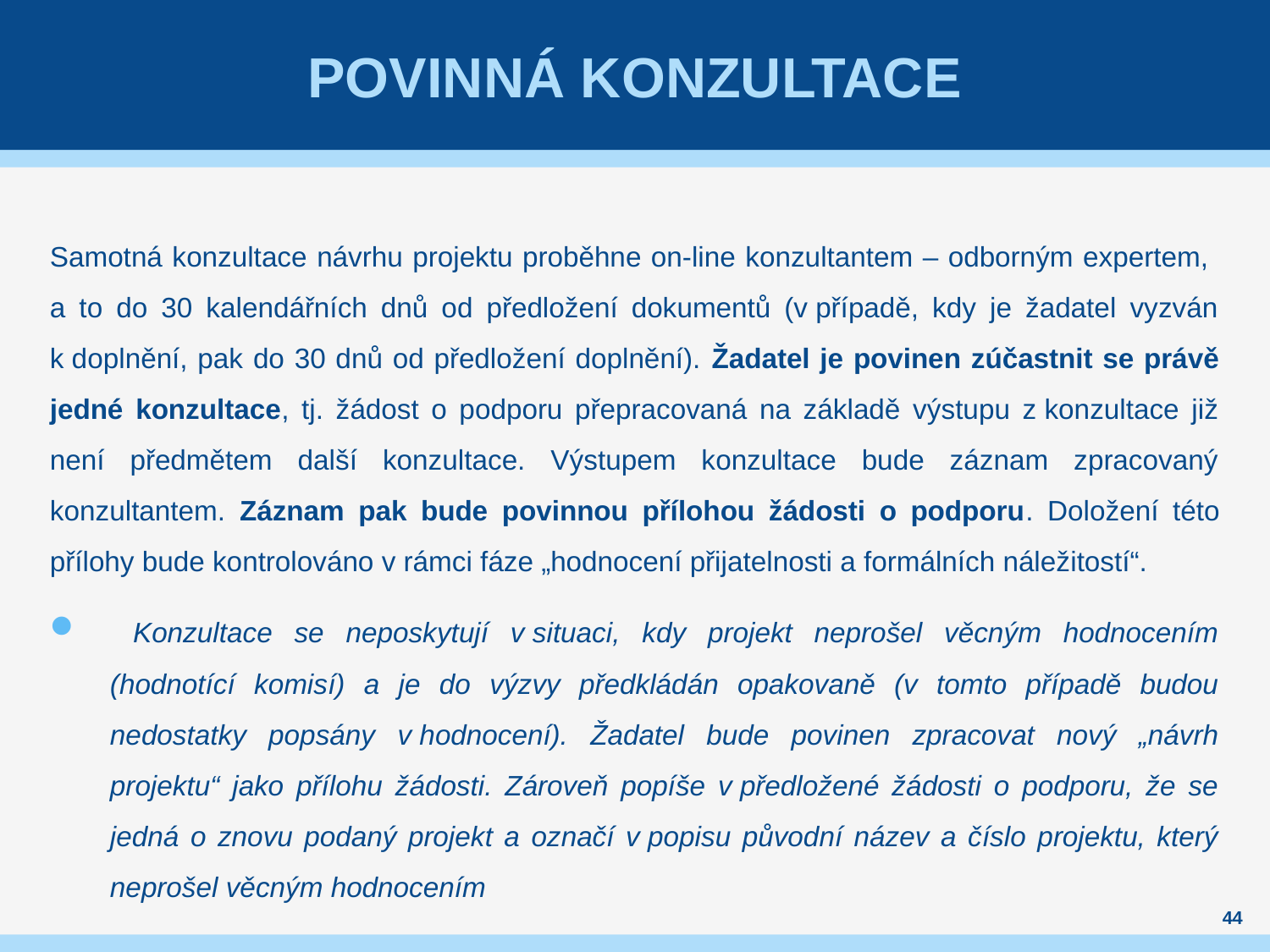

# POVINNÁ KONZULTACE

Samotná konzultace návrhu projektu proběhne on-line konzultantem – odborným expertem,
a to do 30 kalendářních dnů od předložení dokumentů (v případě, kdy je žadatel vyzván k doplnění, pak do 30 dnů od předložení doplnění). Žadatel je povinen zúčastnit se právě jedné konzultace, tj. žádost o podporu přepracovaná na základě výstupu z konzultace již není předmětem další konzultace. Výstupem konzultace bude záznam zpracovaný konzultantem. Záznam pak bude povinnou přílohou žádosti o podporu. Doložení této přílohy bude kontrolováno v rámci fáze „hodnocení přijatelnosti a formálních náležitostí“.
 Konzultace se neposkytují v situaci, kdy projekt neprošel věcným hodnocením (hodnotící komisí) a je do výzvy předkládán opakovaně (v tomto případě budou nedostatky popsány v hodnocení). Žadatel bude povinen zpracovat nový „návrh projektu“ jako přílohu žádosti. Zároveň popíše v předložené žádosti o podporu, že se jedná o znovu podaný projekt a označí v popisu původní název a číslo projektu, který neprošel věcným hodnocením
44